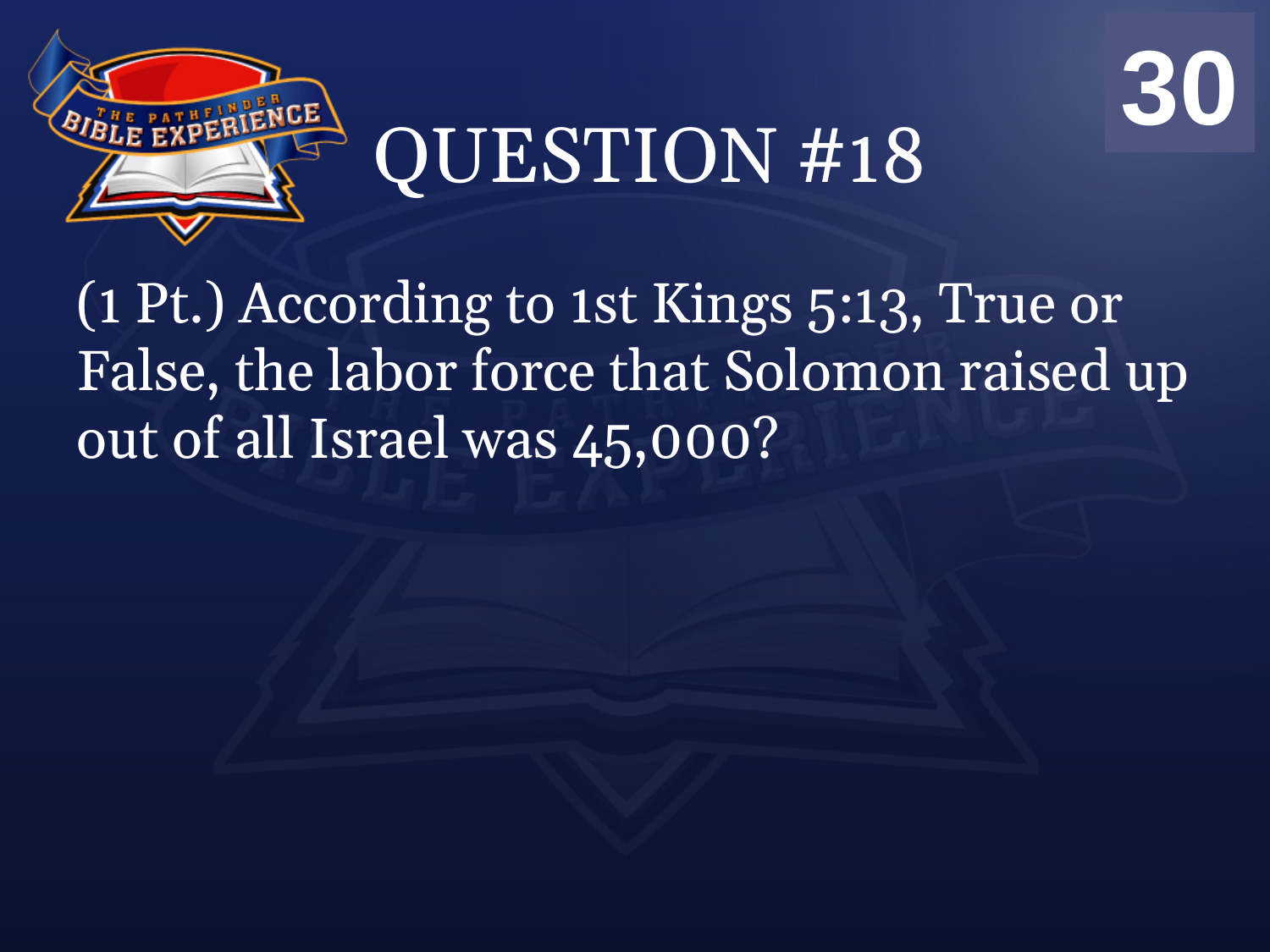

00
01
02
03
04
05
06
07
08
09
10
11
12
13
14
15
16
17
18
19
20
21
22
23
24
25
26
27
28
29
30
# QUESTION #18
(1 Pt.) According to 1st Kings 5:13, True or False, the labor force that Solomon raised up out of all Israel was 45,000?